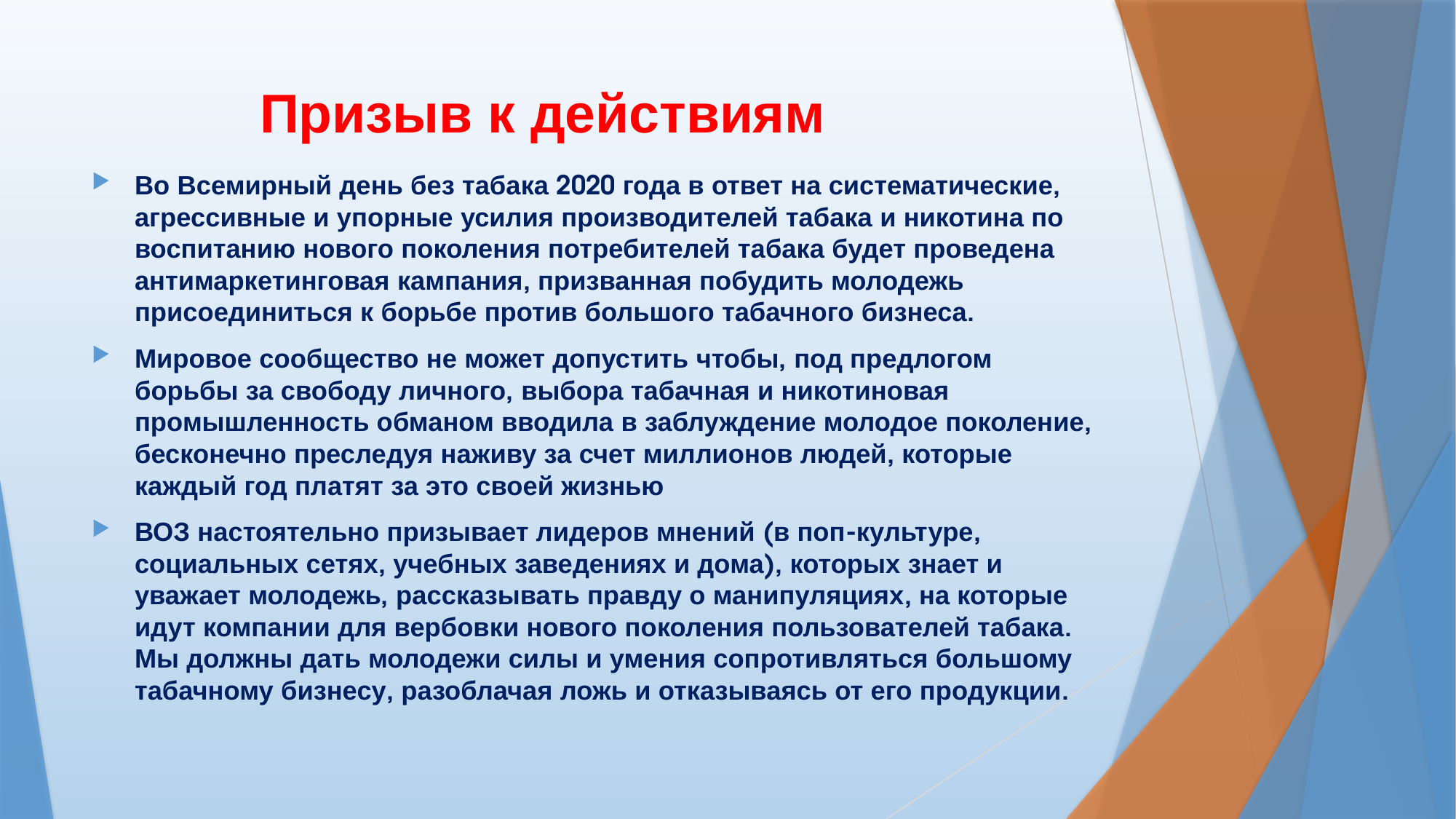

# Призыв к действиям
Во Всемирный день без табака 2020 года в ответ на систематические, агрессивные и упорные усилия производителей табака и никотина по воспитанию нового поколения потребителей табака будет проведена антимаркетинговая кампания, призванная побудить молодежь присоединиться к борьбе против большого табачного бизнеса.
Мировое сообщество не может допустить чтобы, под предлогом борьбы за свободу личного, выбора табачная и никотиновая промышленность обманом вводила в заблуждение молодое поколение, бесконечно преследуя наживу за счет миллионов людей, которые каждый год платят за это своей жизнью
ВОЗ настоятельно призывает лидеров мнений (в поп-культуре, социальных сетях, учебных заведениях и дома), которых знает и уважает молодежь, рассказывать правду о манипуляциях, на которые идут компании для вербовки нового поколения пользователей табака. Мы должны дать молодежи силы и умения сопротивляться большому табачному бизнесу, разоблачая ложь и отказываясь от его продукции.